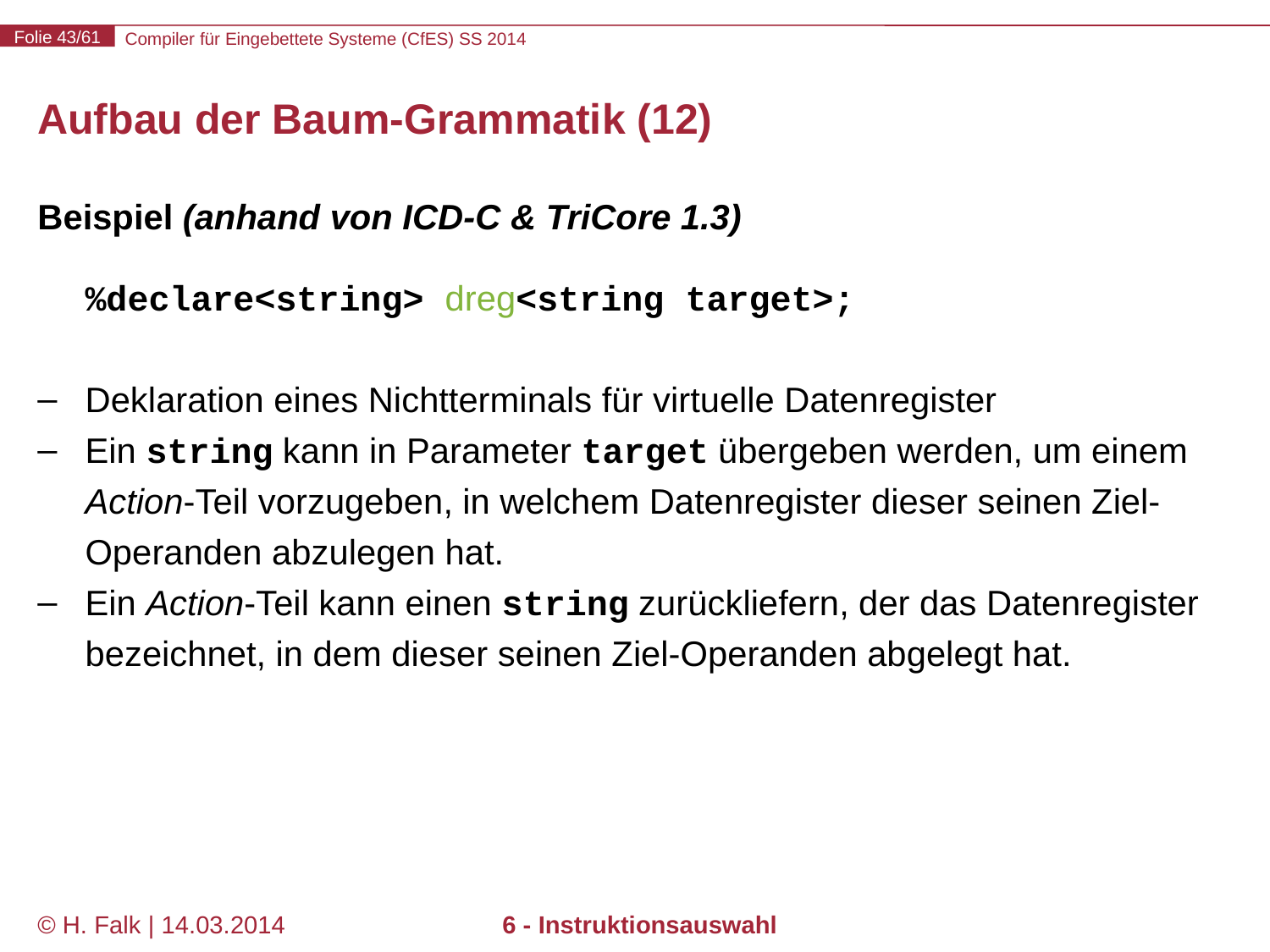

# Aufbau der Baum-Grammatik (12)
Beispiel (anhand von ICD-C & TriCore 1.3)

	%declare<string> dreg<string target>;
Deklaration eines Nichtterminals für virtuelle Datenregister
Ein string kann in Parameter target übergeben werden, um einem Action-Teil vorzugeben, in welchem Datenregister dieser seinen Ziel-Operanden abzulegen hat.
Ein Action-Teil kann einen string zurückliefern, der das Datenregister bezeichnet, in dem dieser seinen Ziel-Operanden abgelegt hat.
© H. Falk | 14.03.2014
6 - Instruktionsauswahl